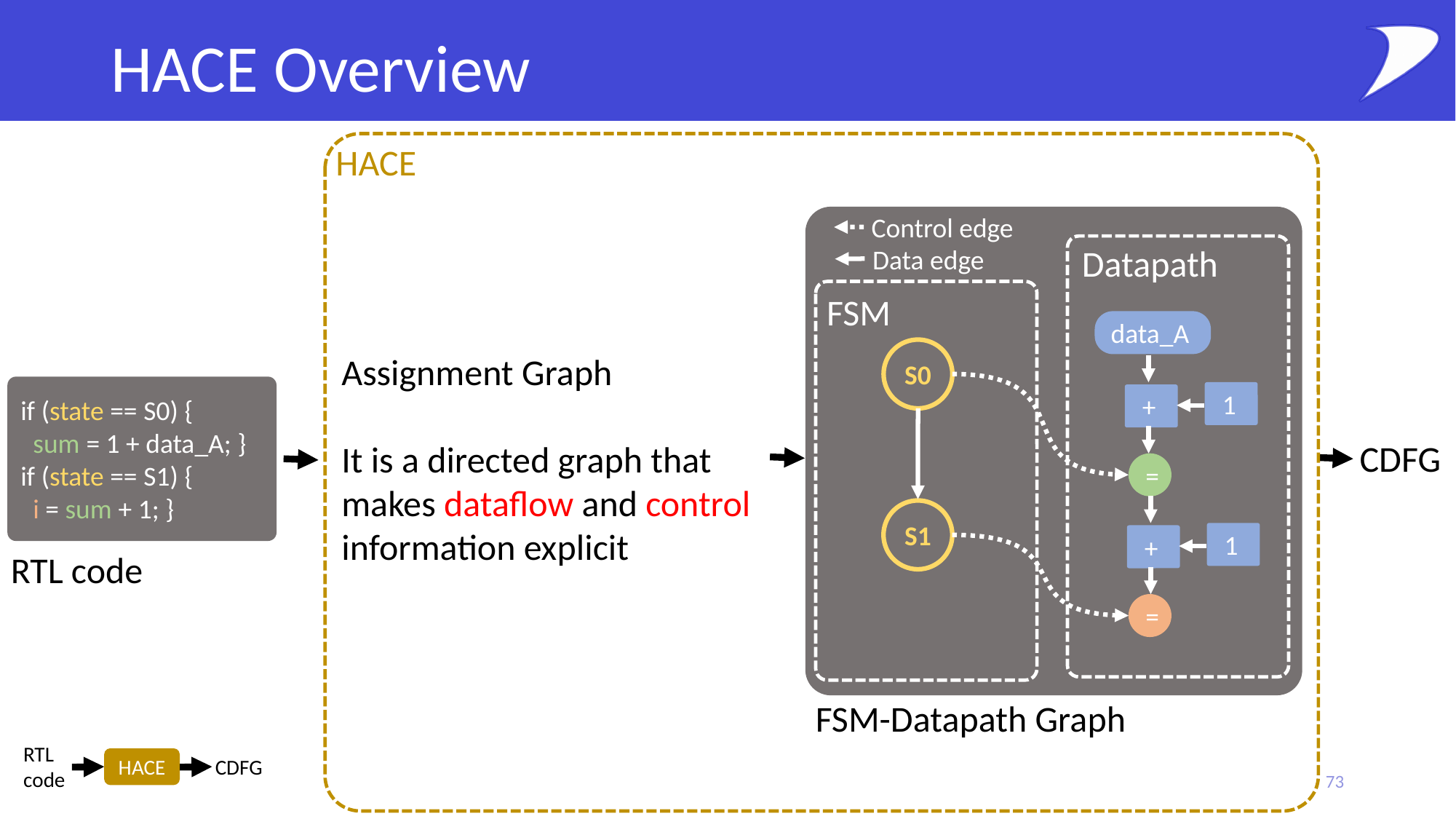

# HACE Overview

HACE
Control edge

Datapath

Data edge

FSM
data_A
S0
Assignment Graph

It is a directed graph that makes dataflow and control information explicit
if (state == S0) {
  sum = 1 + data_A; }
if (state == S1) {
  i = sum + 1; }
 1
 +
CDFG
=
S1
 1
 +
RTL code
=
FSM-Datapath Graph
RTL code
HACE
CDFG
73